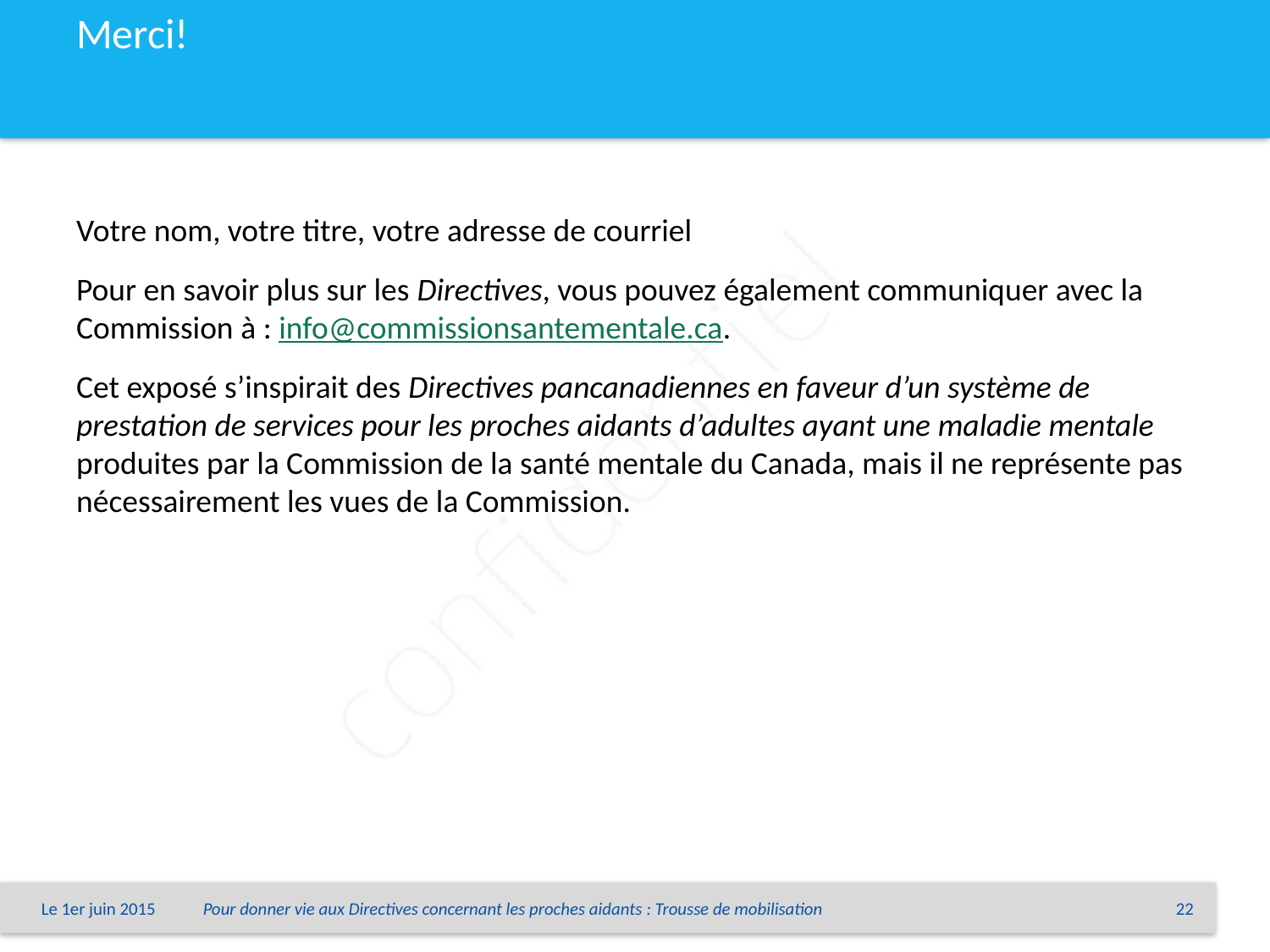

# Merci!
Votre nom, votre titre, votre adresse de courriel
Pour en savoir plus sur les Directives, vous pouvez également communiquer avec la Commission à : info@commissionsantementale.ca.
Cet exposé s’inspirait des Directives pancanadiennes en faveur d’un système de prestation de services pour les proches aidants d’adultes ayant une maladie mentale produites par la Commission de la santé mentale du Canada, mais il ne représente pas nécessairement les vues de la Commission.
Le 1er juin 2015
Pour donner vie aux Directives concernant les proches aidants : Trousse de mobilisation
22